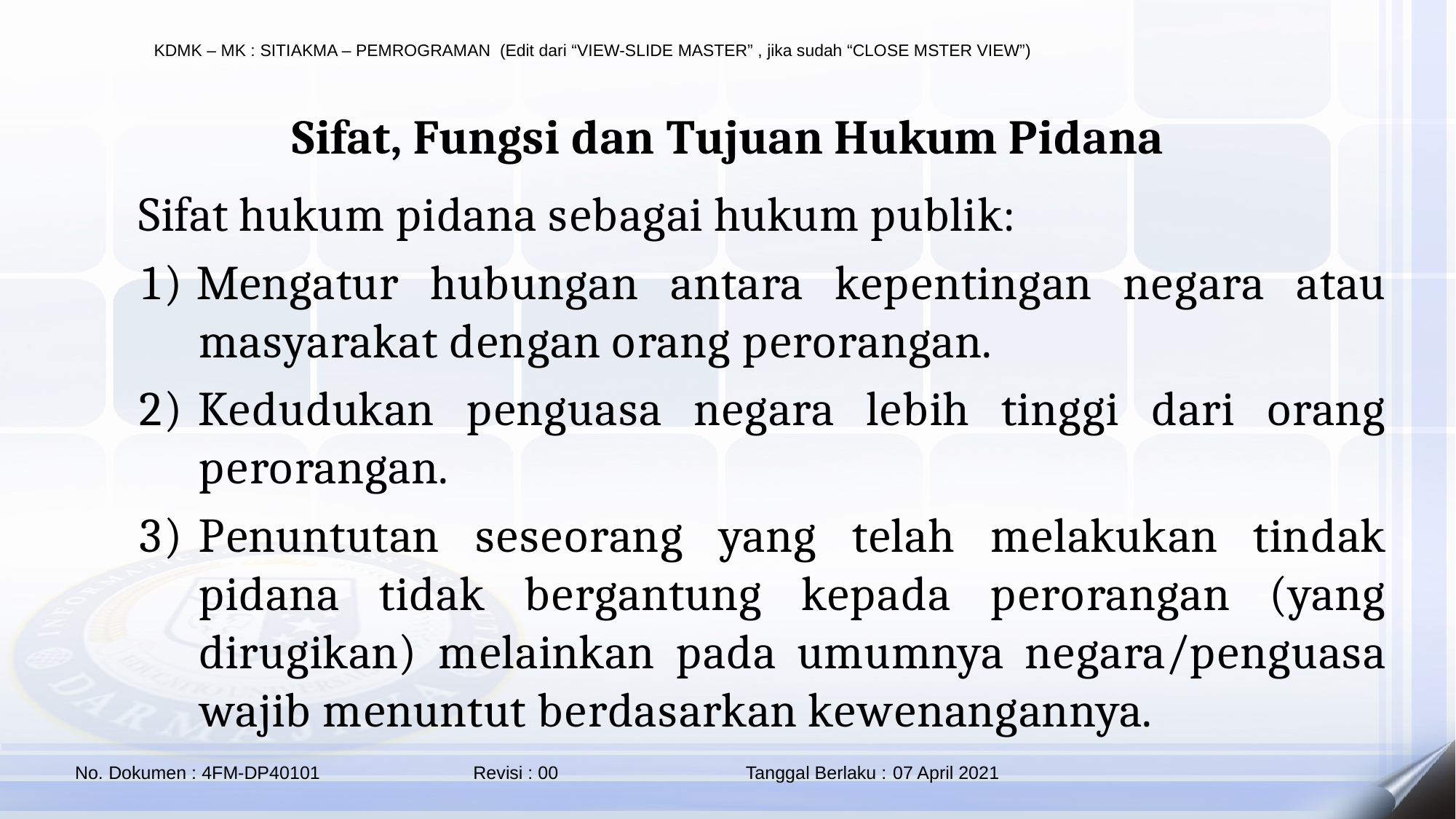

Sifat, Fungsi dan Tujuan Hukum Pidana
Sifat hukum pidana sebagai hukum publik:
Mengatur hubungan antara kepentingan negara atau masyarakat dengan orang perorangan.
Kedudukan penguasa negara lebih tinggi dari orang perorangan.
Penuntutan seseorang yang telah melakukan tindak pidana tidak bergantung kepada perorangan (yang dirugikan) melainkan pada umumnya negara/penguasa wajib menuntut berdasarkan kewenangannya.